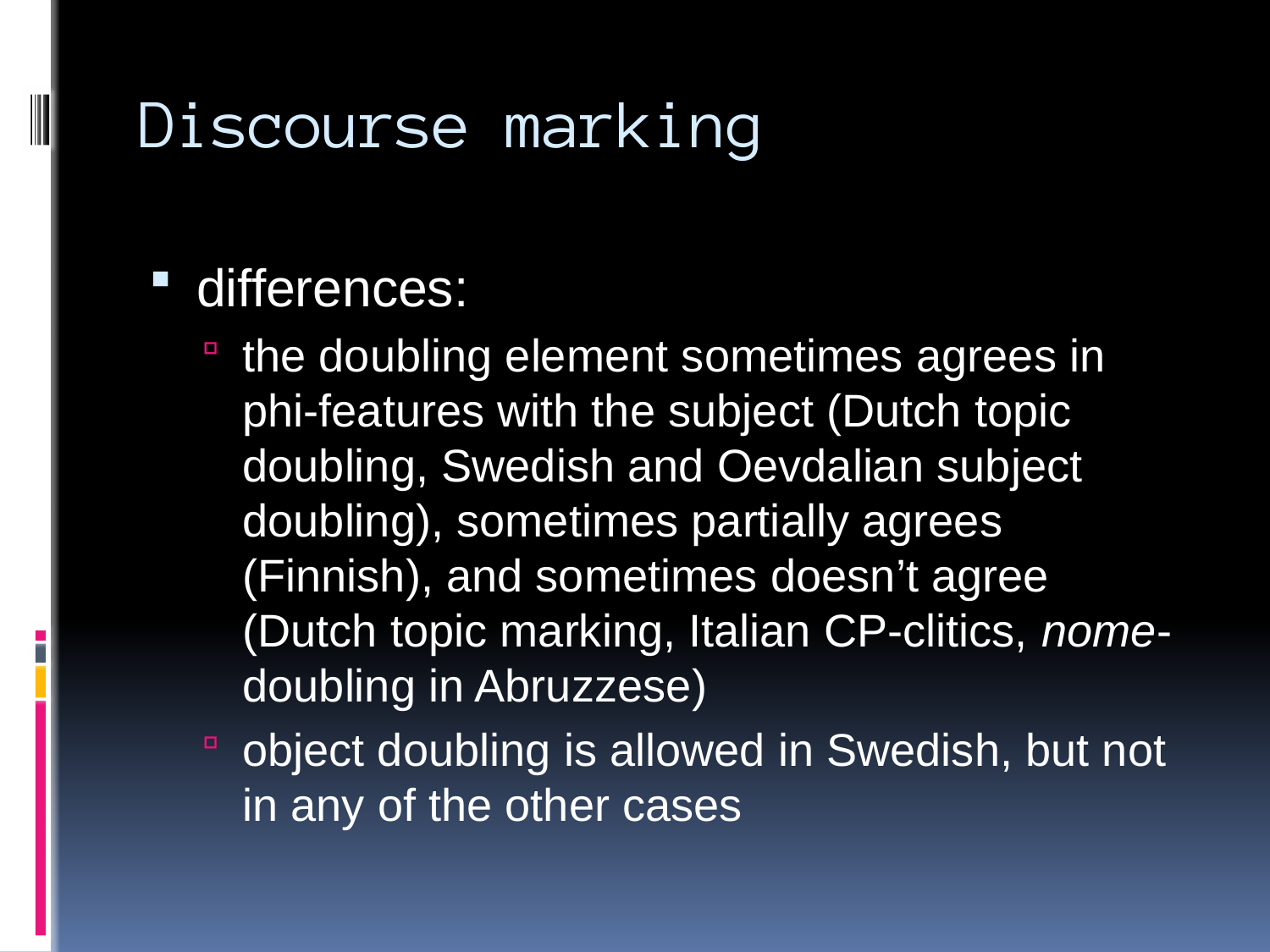

# Discourse marking
differences:
the doubling element sometimes agrees in phi-features with the subject (Dutch topic doubling, Swedish and Oevdalian subject doubling), sometimes partially agrees (Finnish), and sometimes doesn’t agree (Dutch topic marking, Italian CP-clitics, nome-doubling in Abruzzese)
object doubling is allowed in Swedish, but not in any of the other cases